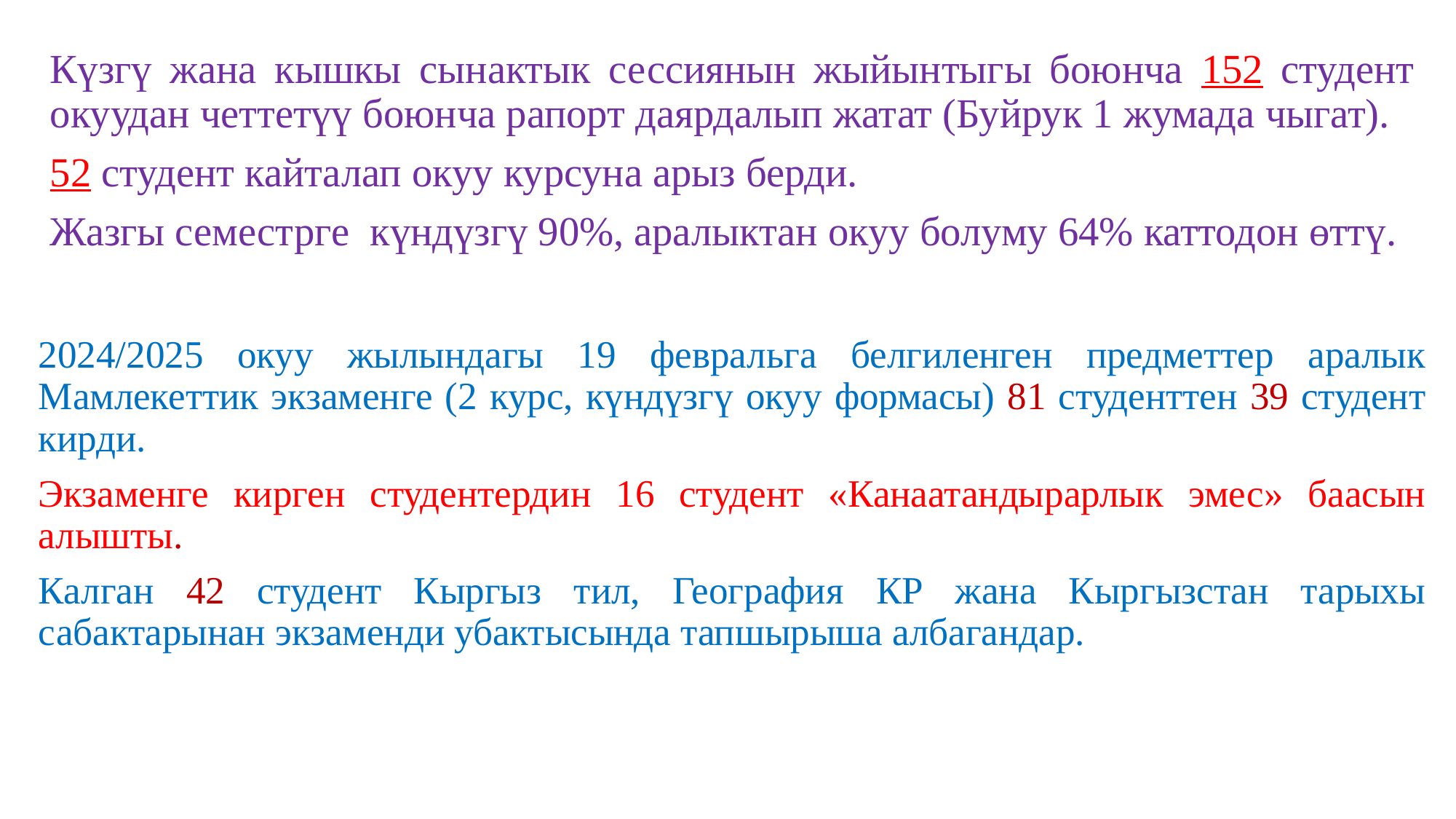

Күзгү жана кышкы сынактык сессиянын жыйынтыгы боюнча 152 студент окуудан четтетүү боюнча рапорт даярдалып жатат (Буйрук 1 жумада чыгат).
52 студент кайталап окуу курсуна арыз берди.
Жазгы семестрге  күндүзгү 90%, аралыктан окуу болуму 64% каттодон өттү.

2024/2025 окуу жылындагы 19 февральга белгиленген предметтер аралык Мамлекеттик экзаменге (2 курс, күндүзгү окуу формасы) 81 студенттен 39 студент кирди.
Экзаменге кирген студентердин 16 студент «Канаатандырарлык эмес» баасын алышты.
Калган 42 студент Кыргыз тил, География КР жана Кыргызстан тарыхы сабактарынан экзаменди убактысында тапшырыша албагандар.